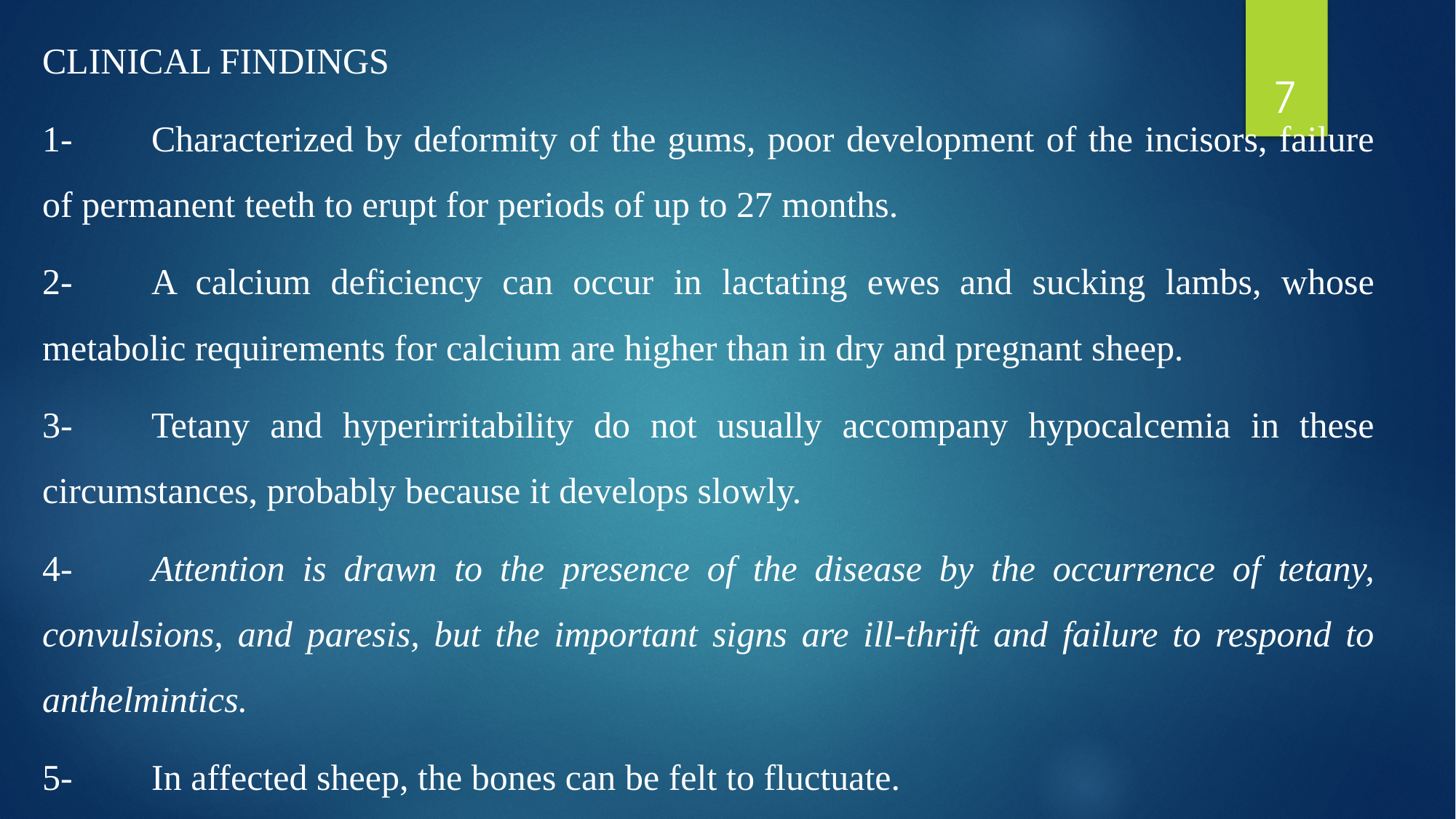

CLINICAL FINDINGS
1-	Characterized by deformity of the gums, poor development of the incisors, failure of permanent teeth to erupt for periods of up to 27 months.
2-	A calcium deficiency can occur in lactating ewes and sucking lambs, whose metabolic requirements for calcium are higher than in dry and pregnant sheep.
3-	Tetany and hyperirritability do not usually accompany hypocalcemia in these circumstances, probably because it develops slowly.
4-	Attention is drawn to the presence of the disease by the occurrence of tetany, convulsions, and paresis, but the important signs are ill-thrift and failure to respond to anthelmintics.
5-	In affected sheep, the bones can be felt to fluctuate.
7